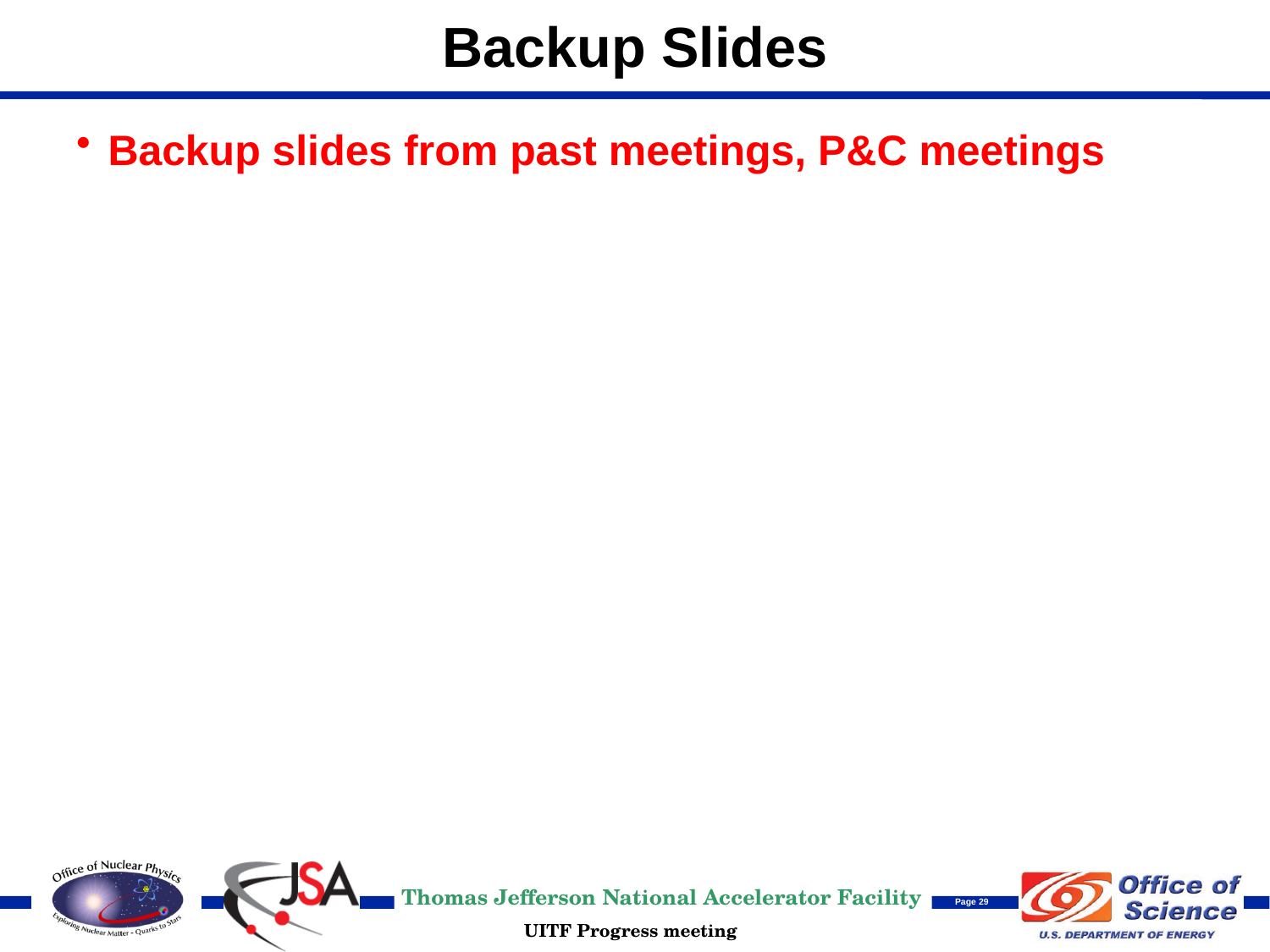

# Backup Slides
Backup slides from past meetings, P&C meetings